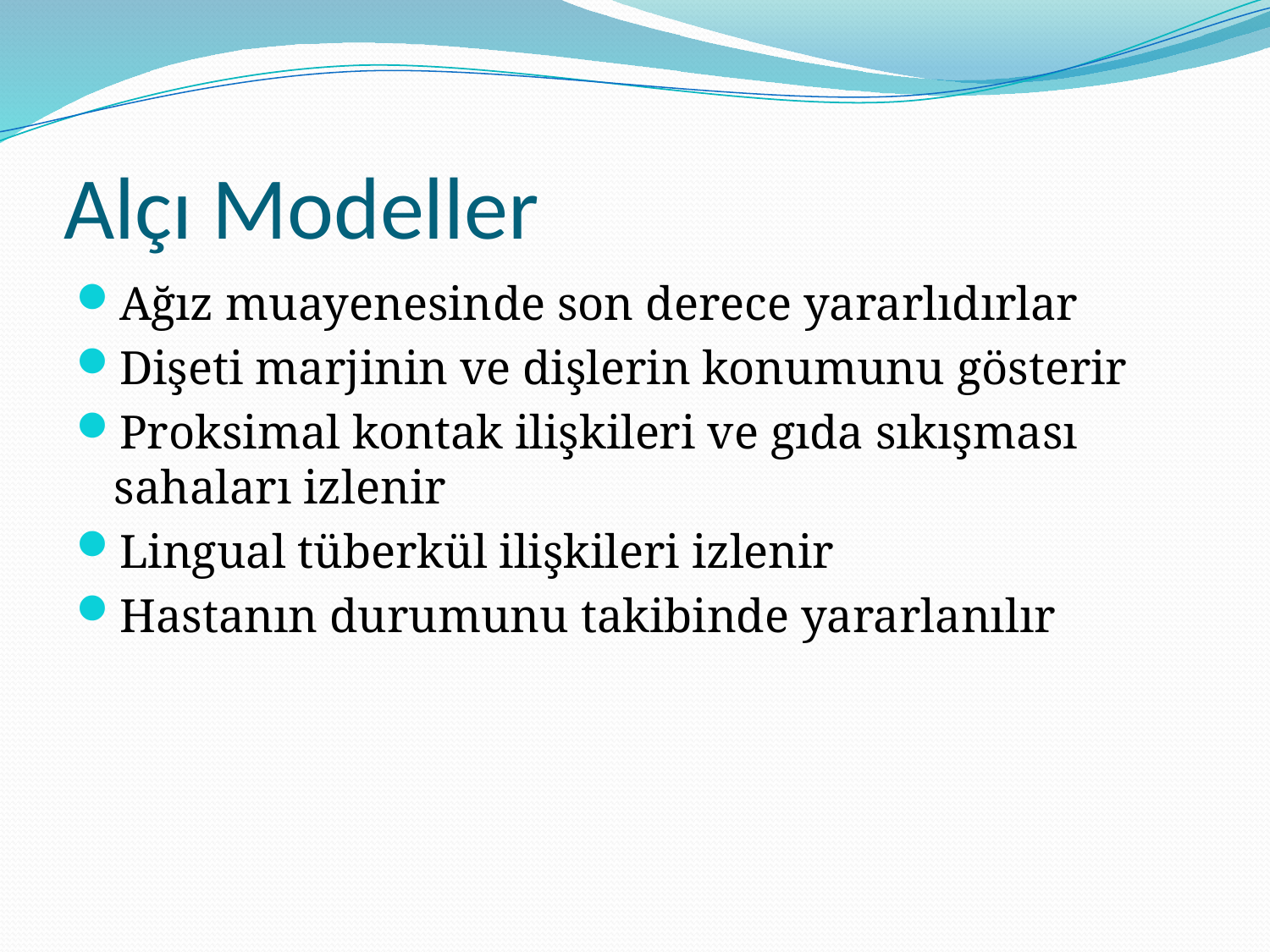

# Alçı Modeller
Ağız muayenesinde son derece yararlıdırlar
Dişeti marjinin ve dişlerin konumunu gösterir
Proksimal kontak ilişkileri ve gıda sıkışması sahaları izlenir
Lingual tüberkül ilişkileri izlenir
Hastanın durumunu takibinde yararlanılır